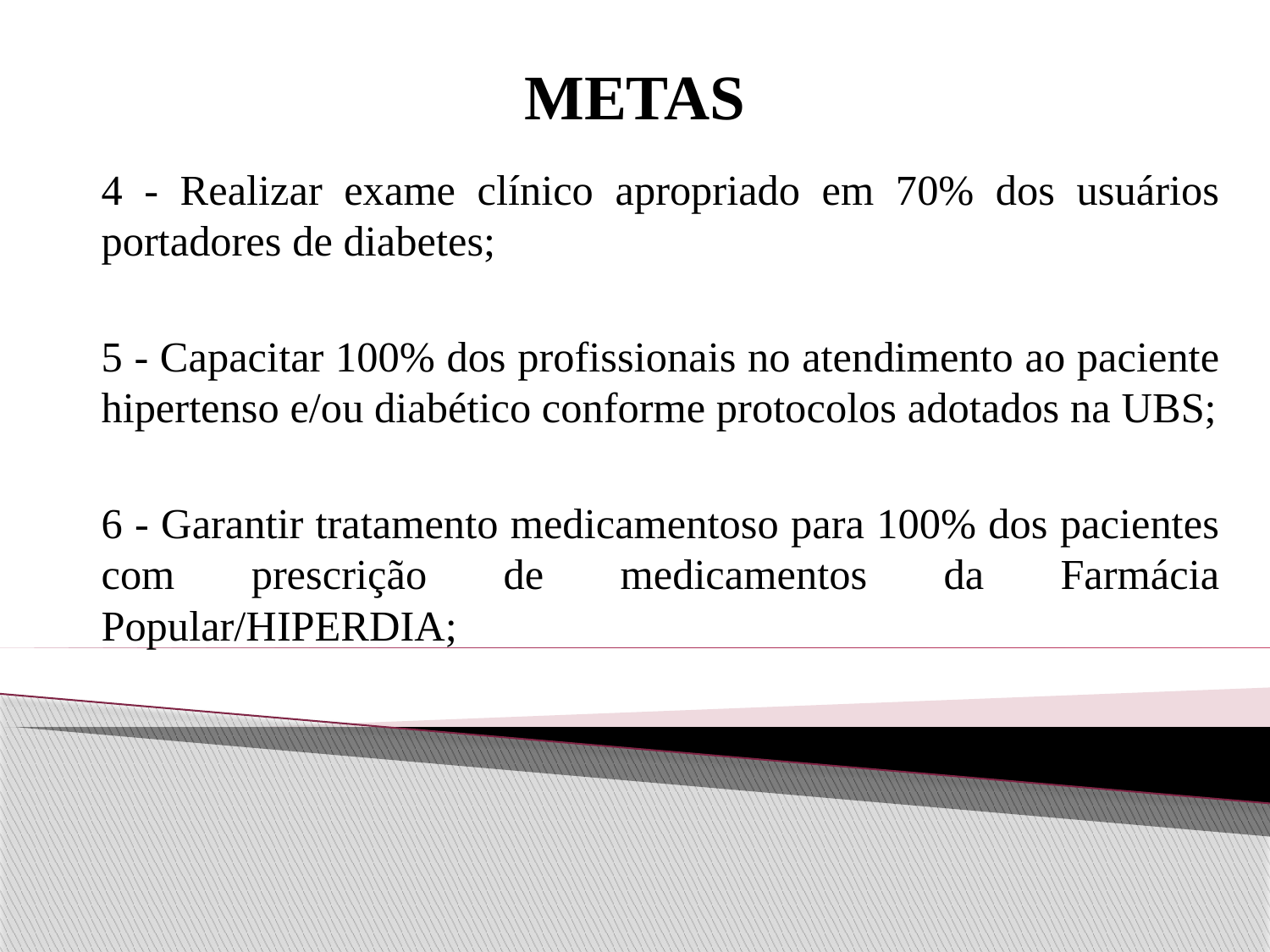

# METAS
4 - Realizar exame clínico apropriado em 70% dos usuários portadores de diabetes;

5 - Capacitar 100% dos profissionais no atendimento ao paciente hipertenso e/ou diabético conforme protocolos adotados na UBS;

6 - Garantir tratamento medicamentoso para 100% dos pacientes com prescrição de medicamentos da Farmácia Popular/HIPERDIA;